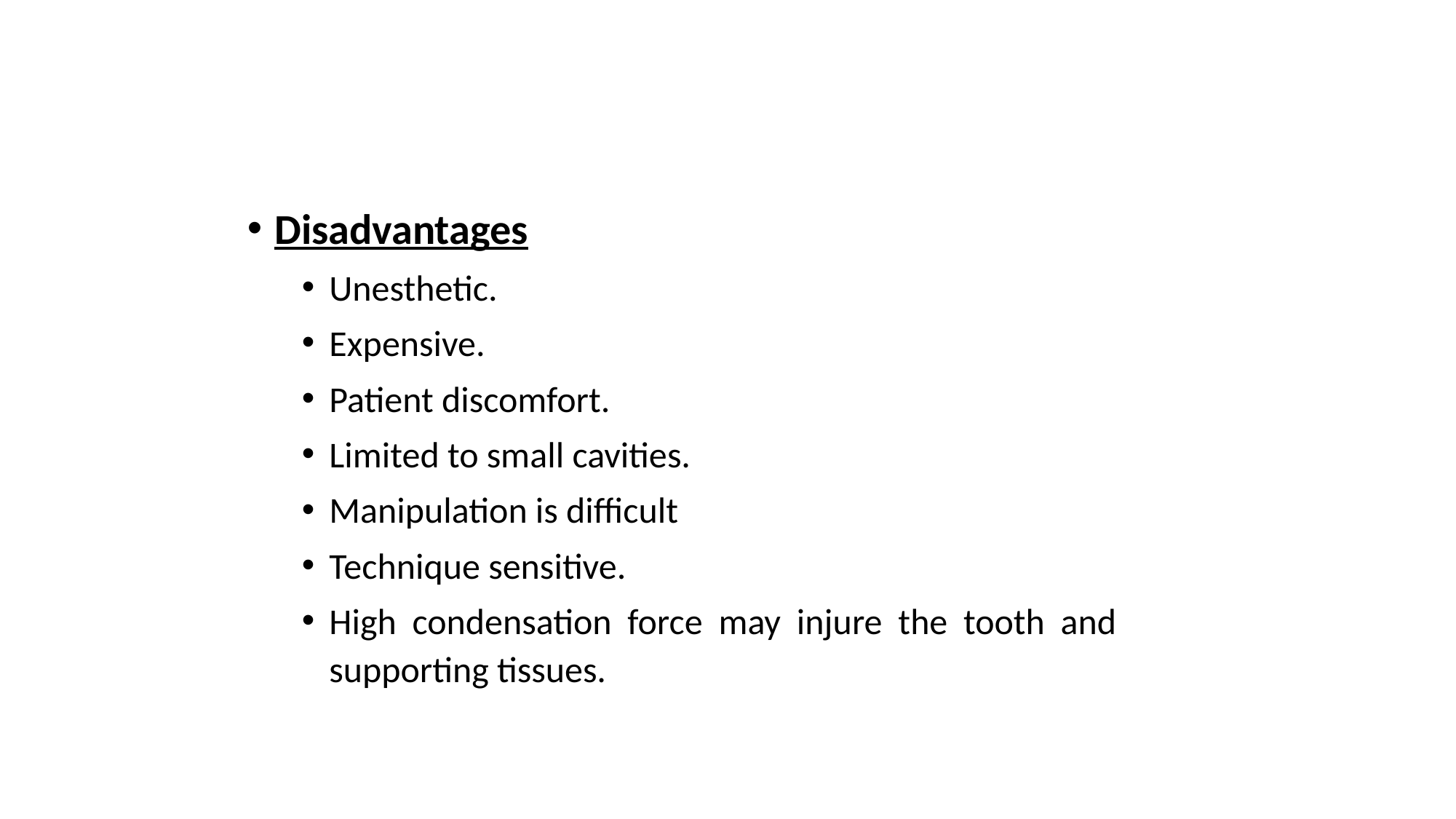

#
Disadvantages
Unesthetic.
Expensive.
Patient discomfort.
Limited to small cavities.
Manipulation is difficult
Technique sensitive.
High condensation force may injure the tooth and supporting tissues.